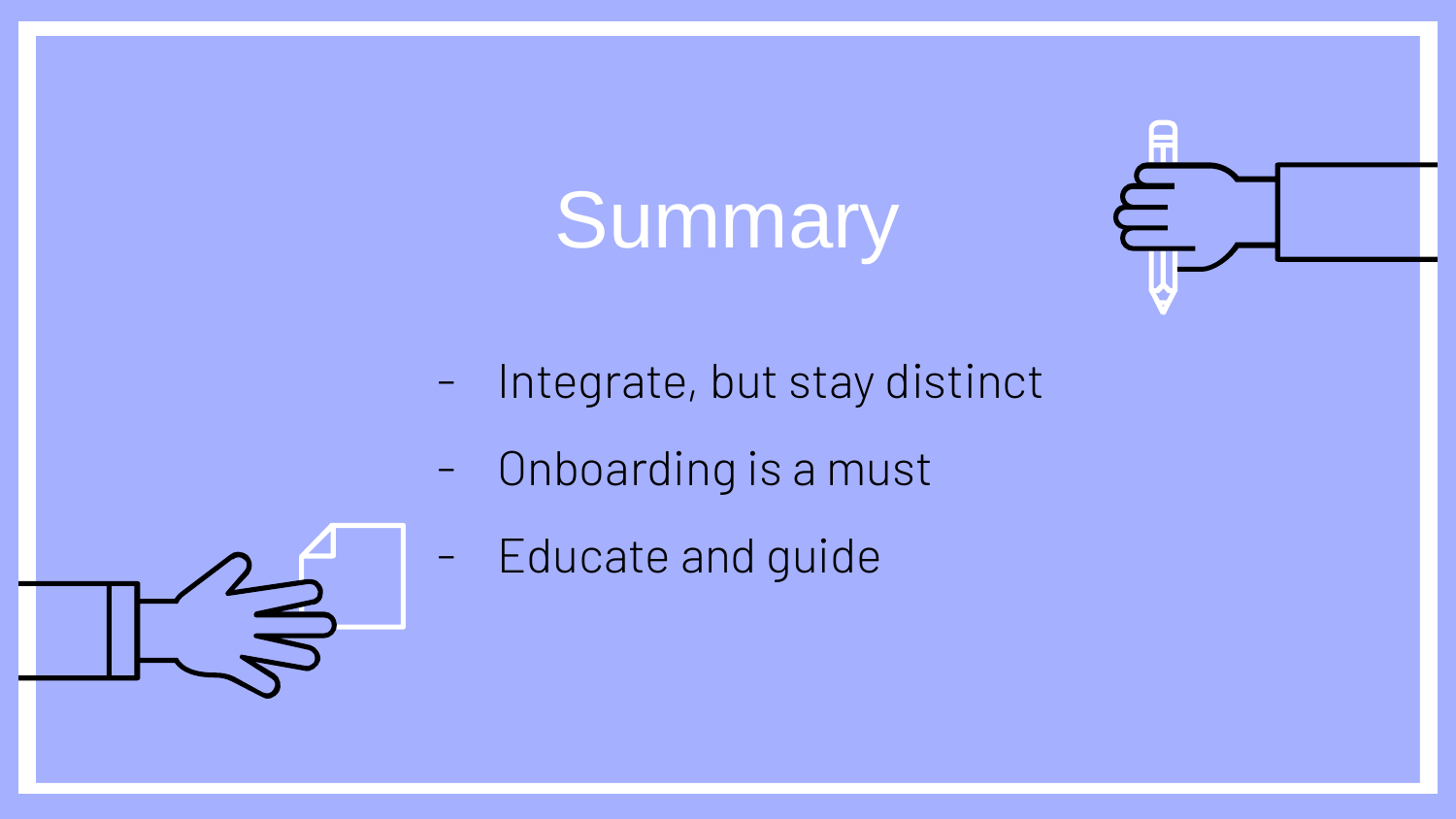

# Summary
Integrate, but stay distinct
Onboarding is a must
Educate and guide